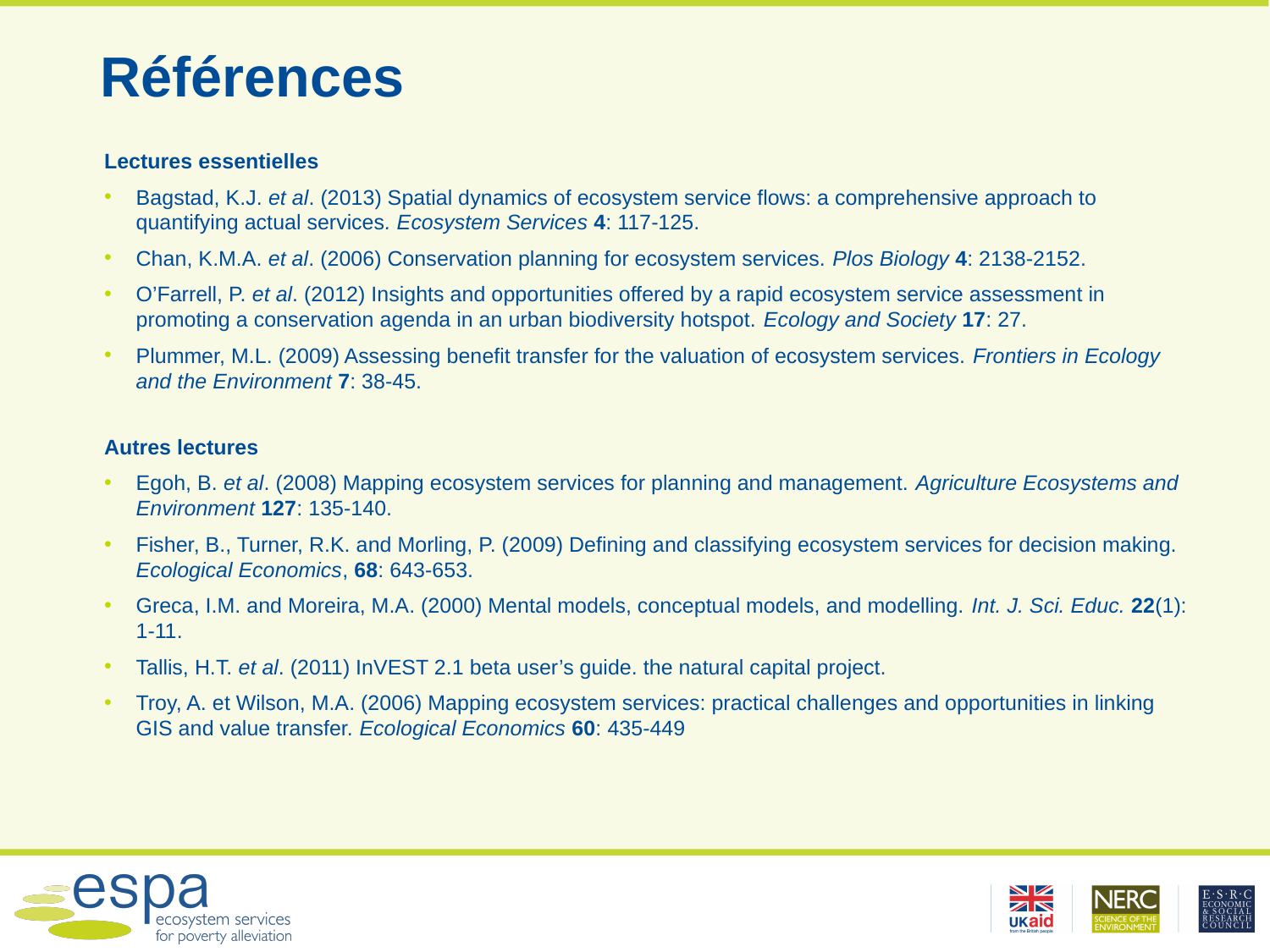

# Références
Lectures essentielles
Bagstad, K.J. et al. (2013) Spatial dynamics of ecosystem service flows: a comprehensive approach to quantifying actual services. Ecosystem Services 4: 117-125.
Chan, K.M.A. et al. (2006) Conservation planning for ecosystem services. Plos Biology 4: 2138-2152.
O’Farrell, P. et al. (2012) Insights and opportunities offered by a rapid ecosystem service assessment in promoting a conservation agenda in an urban biodiversity hotspot. Ecology and Society 17: 27.
Plummer, M.L. (2009) Assessing beneﬁt transfer for the valuation of ecosystem services. Frontiers in Ecology and the Environment 7: 38-45.

Autres lectures
Egoh, B. et al. (2008) Mapping ecosystem services for planning and management. Agriculture Ecosystems and Environment 127: 135-140.
Fisher, B., Turner, R.K. and Morling, P. (2009) Defining and classifying ecosystem services for decision making. Ecological Economics, 68: 643-653.
Greca, I.M. and Moreira, M.A. (2000) Mental models, conceptual models, and modelling. Int. J. Sci. Educ. 22(1): 1-11.
Tallis, H.T. et al. (2011) InVEST 2.1 beta user’s guide. the natural capital project.
Troy, A. et Wilson, M.A. (2006) Mapping ecosystem services: practical challenges and opportunities in linking GIS and value transfer. Ecological Economics 60: 435-449